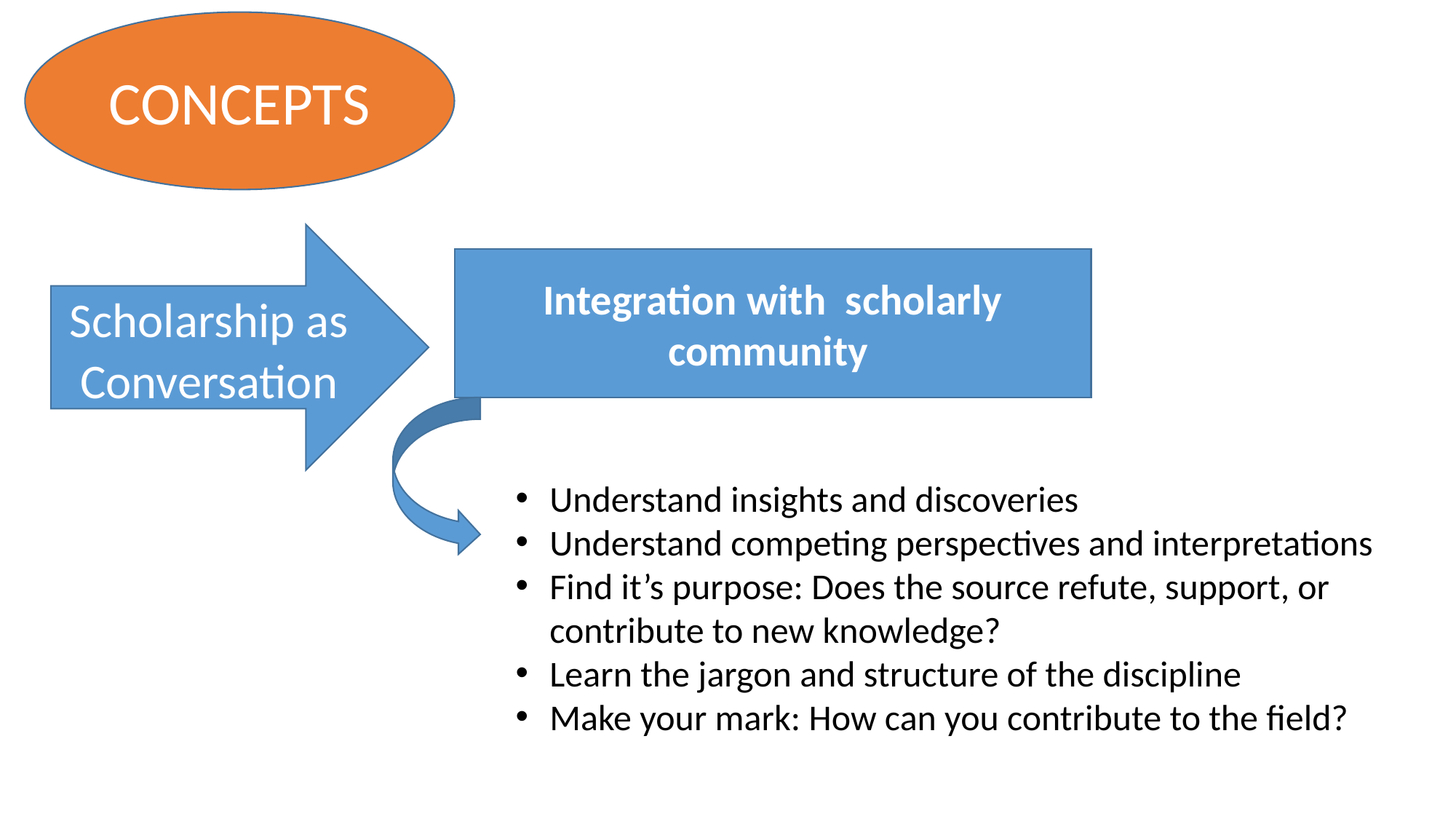

CONCEPTS
Scholarship as Conversation
Integration with  scholarly community

Understand insights and discoveries
Understand competing perspectives and interpretations
Find it’s purpose: Does the source refute, support, or contribute to new knowledge?
Learn the jargon and structure of the discipline
Make your mark: How can you contribute to the field?